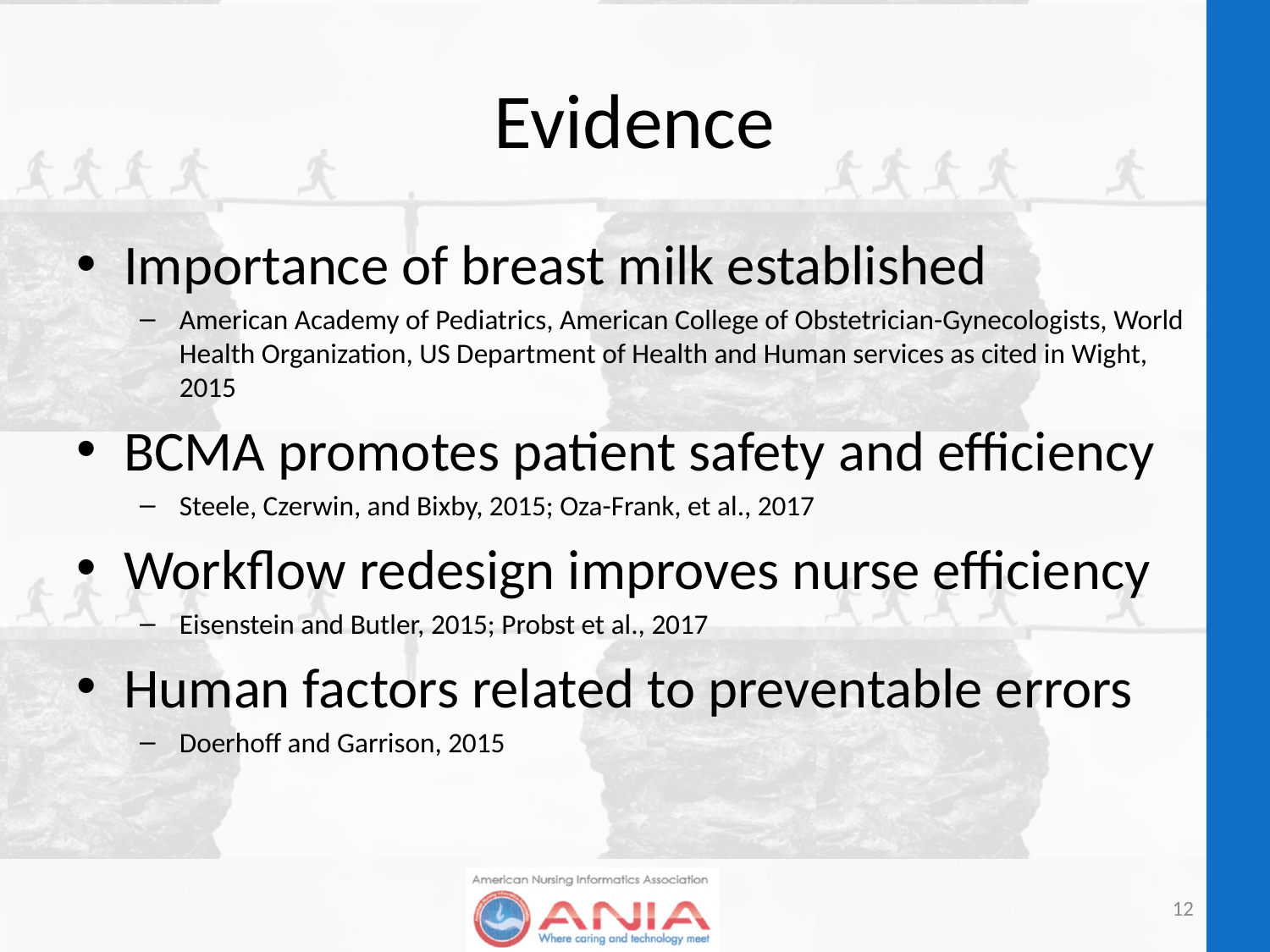

# Evidence
Importance of breast milk established
American Academy of Pediatrics, American College of Obstetrician-Gynecologists, World Health Organization, US Department of Health and Human services as cited in Wight, 2015
BCMA promotes patient safety and efficiency
Steele, Czerwin, and Bixby, 2015; Oza-Frank, et al., 2017
Workflow redesign improves nurse efficiency
Eisenstein and Butler, 2015; Probst et al., 2017
Human factors related to preventable errors
Doerhoff and Garrison, 2015

12